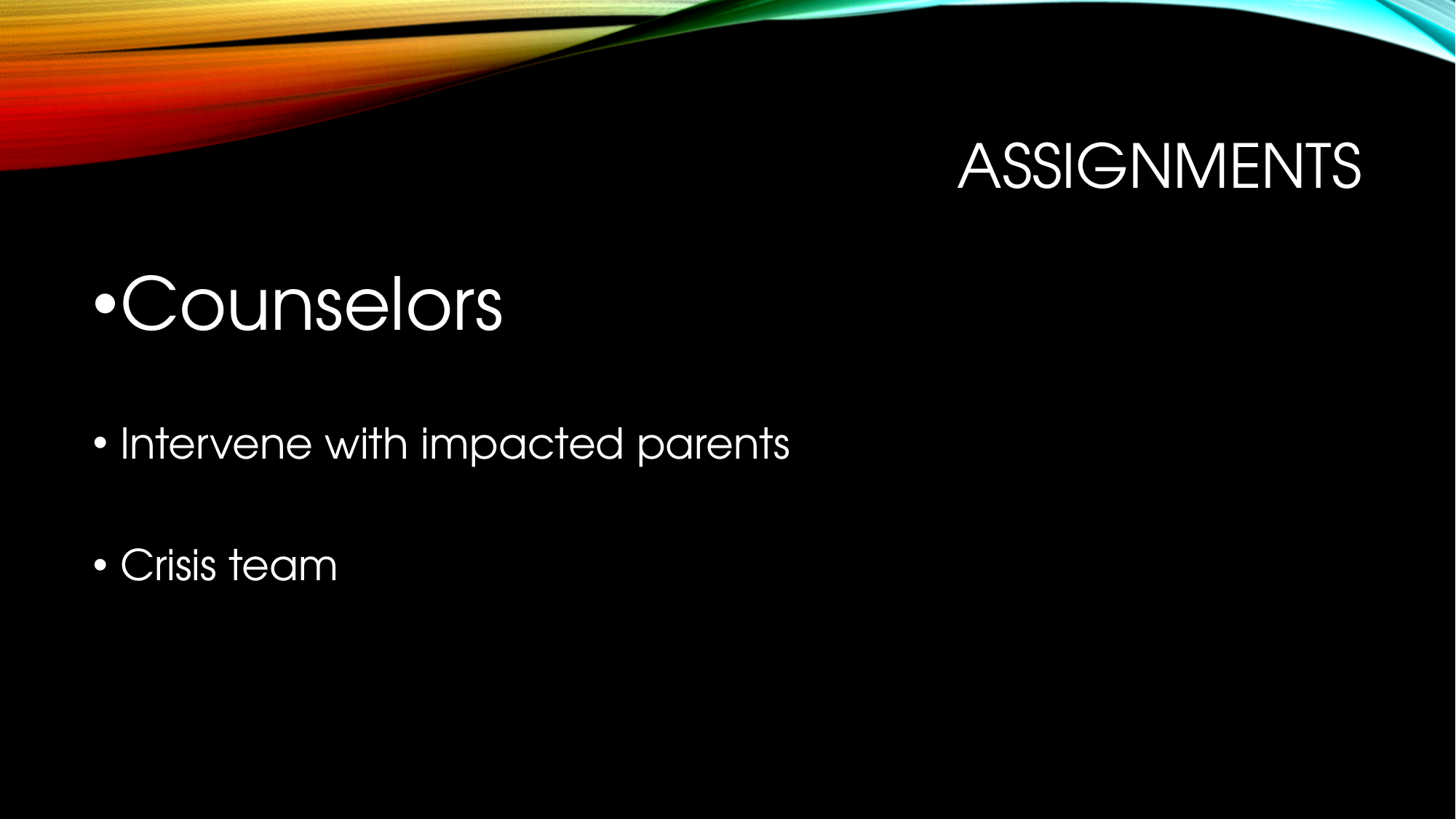

# assignments
Counselors

Intervene with impacted parents

Crisis team